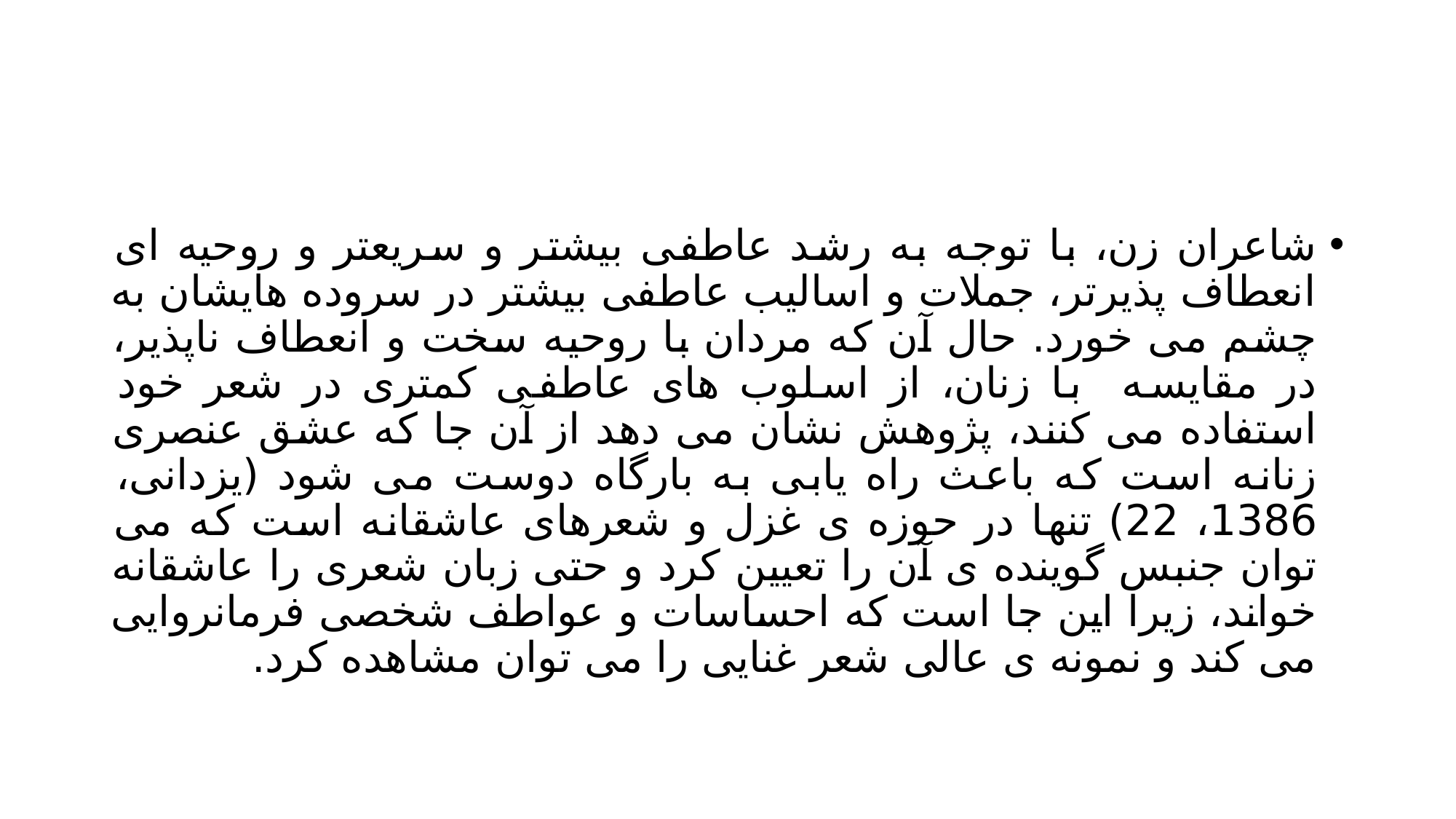

#
شاعران زن، با توجه به رشد عاطفی بیشتر و سریعتر و روحیه ای انعطاف پذیرتر، جملات و اسالیب عاطفی بیشتر در سروده هایشان به چشم می خورد. حال آن که مردان با روحیه سخت و انعطاف ناپذیر، در مقایسه  با زنان، از اسلوب های عاطفی کمتری در شعر خود استفاده می کنند، پژوهش نشان می دهد از آن جا که عشق عنصری زنانه است که باعث راه یابی به بارگاه دوست می شود (یزدانی، 1386، 22) تنها در حوزه ی غزل و شعرهای عاشقانه است که می توان جنبس گوینده ی آن را تعیین کرد و حتی زبان شعری را عاشقانه خواند، زیرا این جا است که احساسات و عواطف شخصی فرمانروایی می کند و نمونه ی عالی شعر غنایی را می توان مشاهده کرد.